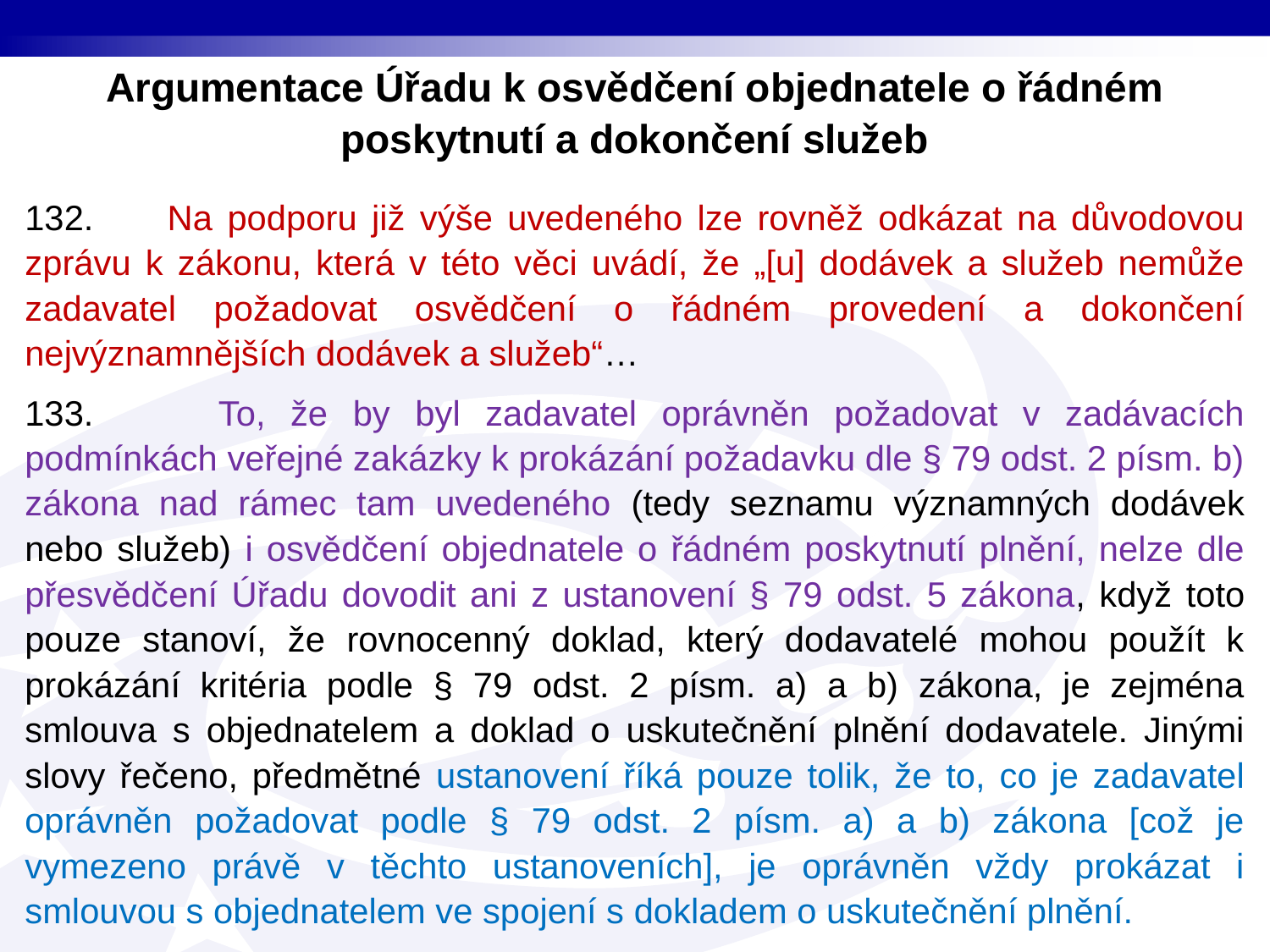

Argumentace Úřadu k osvědčení objednatele o řádném poskytnutí a dokončení služeb
132.     Na podporu již výše uvedeného lze rovněž odkázat na důvodovou zprávu k zákonu, která v této věci uvádí, že „[u] dodávek a služeb nemůže zadavatel požadovat osvědčení o řádném provedení a dokončení nejvýznamnějších dodávek a služeb“…
133.     To, že by byl zadavatel oprávněn požadovat v zadávacích podmínkách veřejné zakázky k prokázání požadavku dle § 79 odst. 2 písm. b) zákona nad rámec tam uvedeného (tedy seznamu významných dodávek nebo služeb) i osvědčení objednatele o řádném poskytnutí plnění, nelze dle přesvědčení Úřadu dovodit ani z ustanovení § 79 odst. 5 zákona, když toto pouze stanoví, že rovnocenný doklad, který dodavatelé mohou použít k prokázání kritéria podle § 79 odst. 2 písm. a) a b) zákona, je zejména smlouva s objednatelem a doklad o uskutečnění plnění dodavatele. Jinými slovy řečeno, předmětné ustanovení říká pouze tolik, že to, co je zadavatel oprávněn požadovat podle § 79 odst. 2 písm. a) a b) zákona [což je vymezeno právě v těchto ustanoveních], je oprávněn vždy prokázat i smlouvou s objednatelem ve spojení s dokladem o uskutečnění plnění.